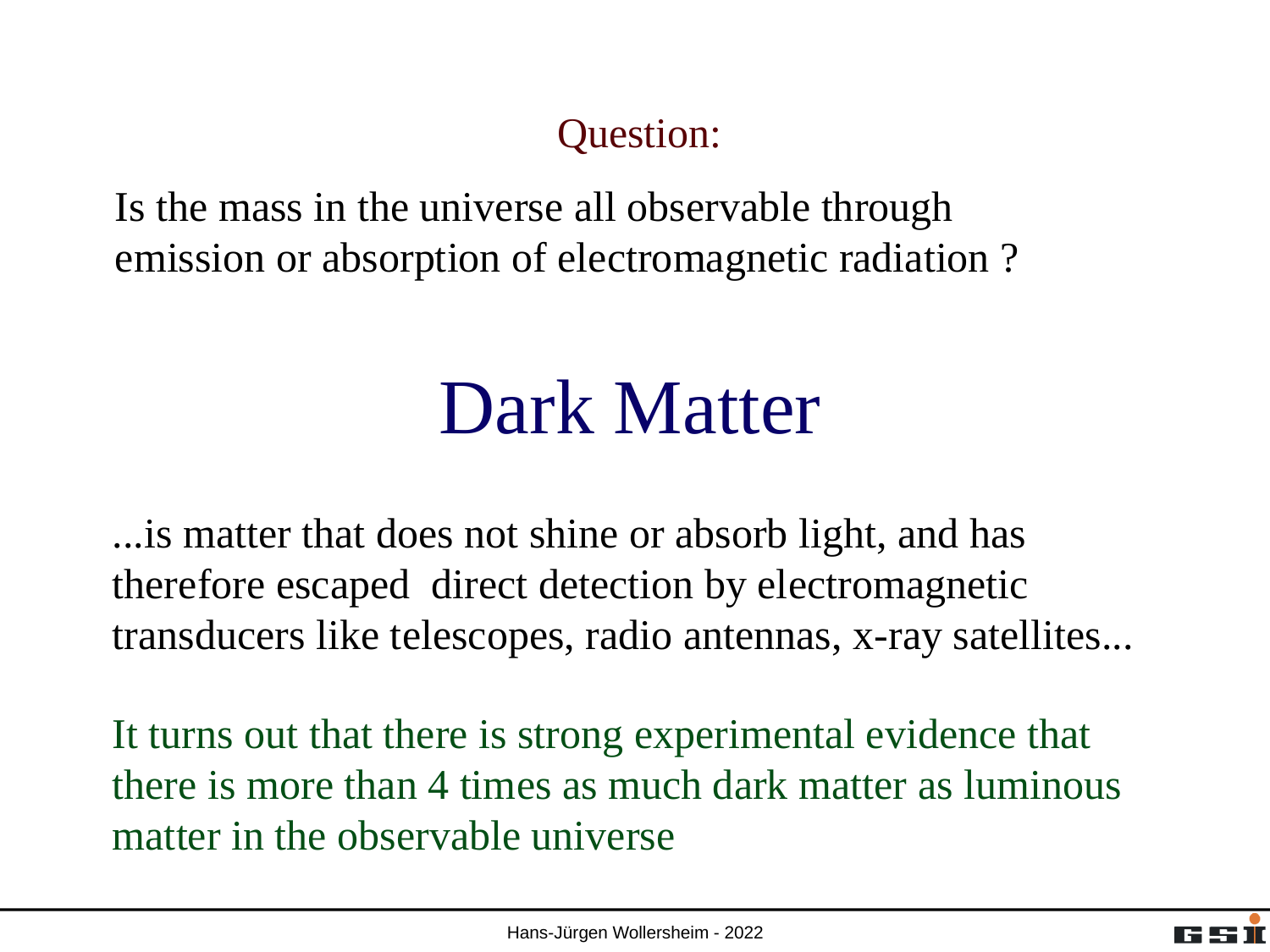

#
Question:
Is the mass in the universe all observable through
emission or absorption of electromagnetic radiation ?
Dark Matter
...is matter that does not shine or absorb light, and has
therefore escaped  direct detection by electromagnetic
transducers like telescopes, radio antennas, x-ray satellites...
It turns out that there is strong experimental evidence that there is more than 4 times as much dark matter as luminous matter in the observable universe